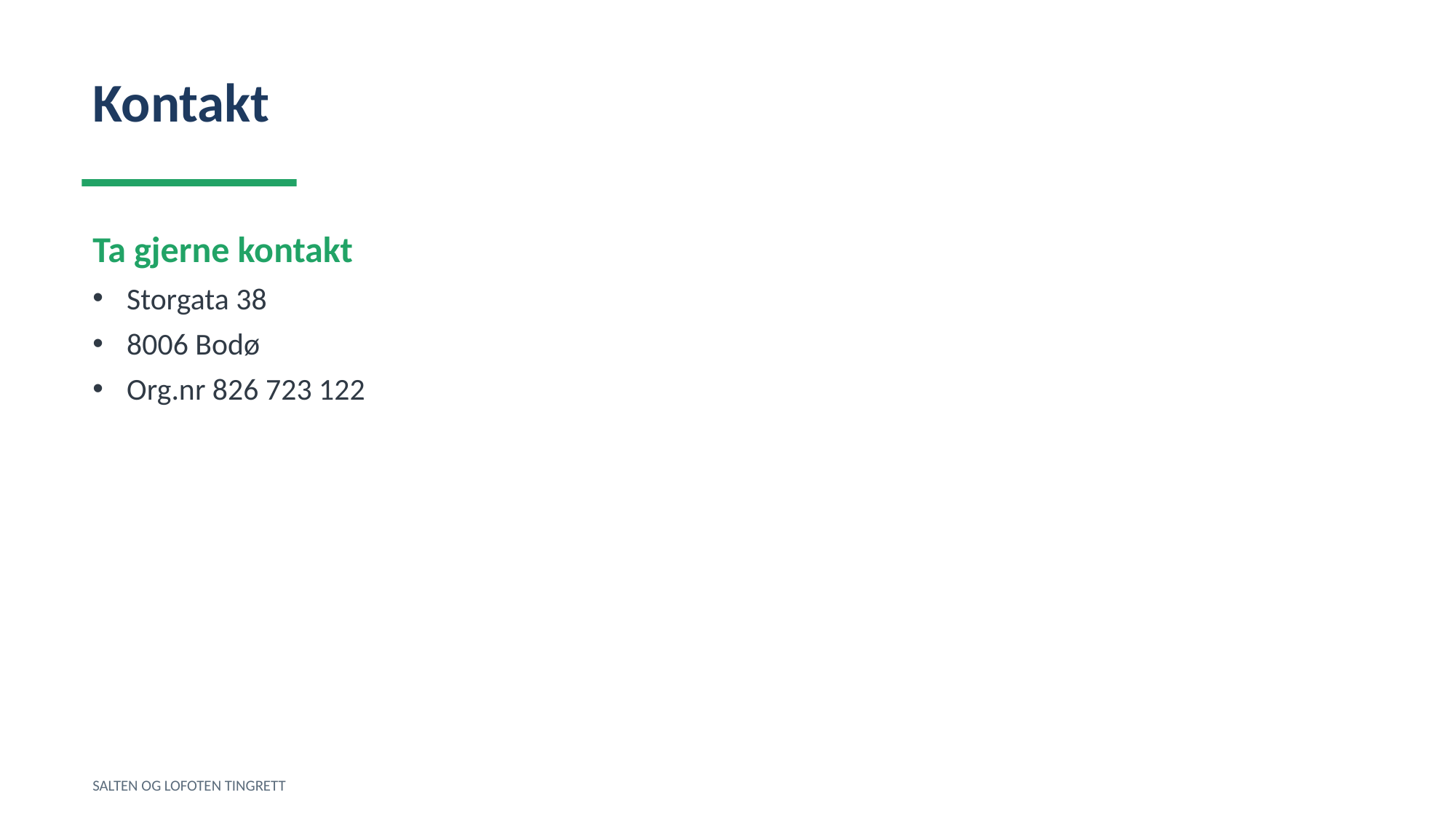

Kontakt

Ta gjerne kontakt
Storgata 38
8006 Bodø
Org.nr 826 723 122
SALTEN OG LOFOTEN TINGRETT